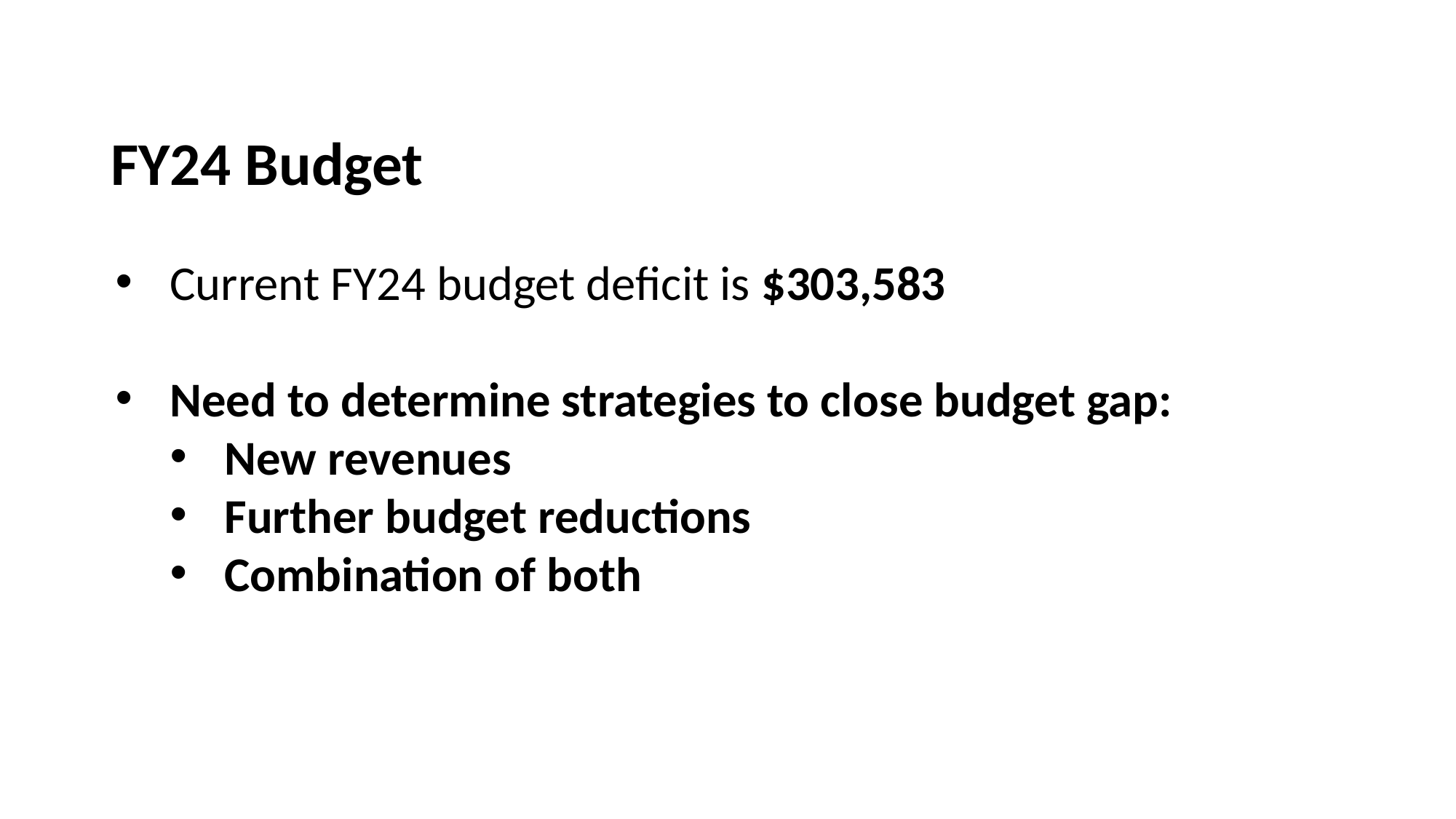

# FY24 Budget

Current FY24 budget deficit is $303,583

Need to determine strategies to close budget gap:
New revenues
Further budget reductions
Combination of both